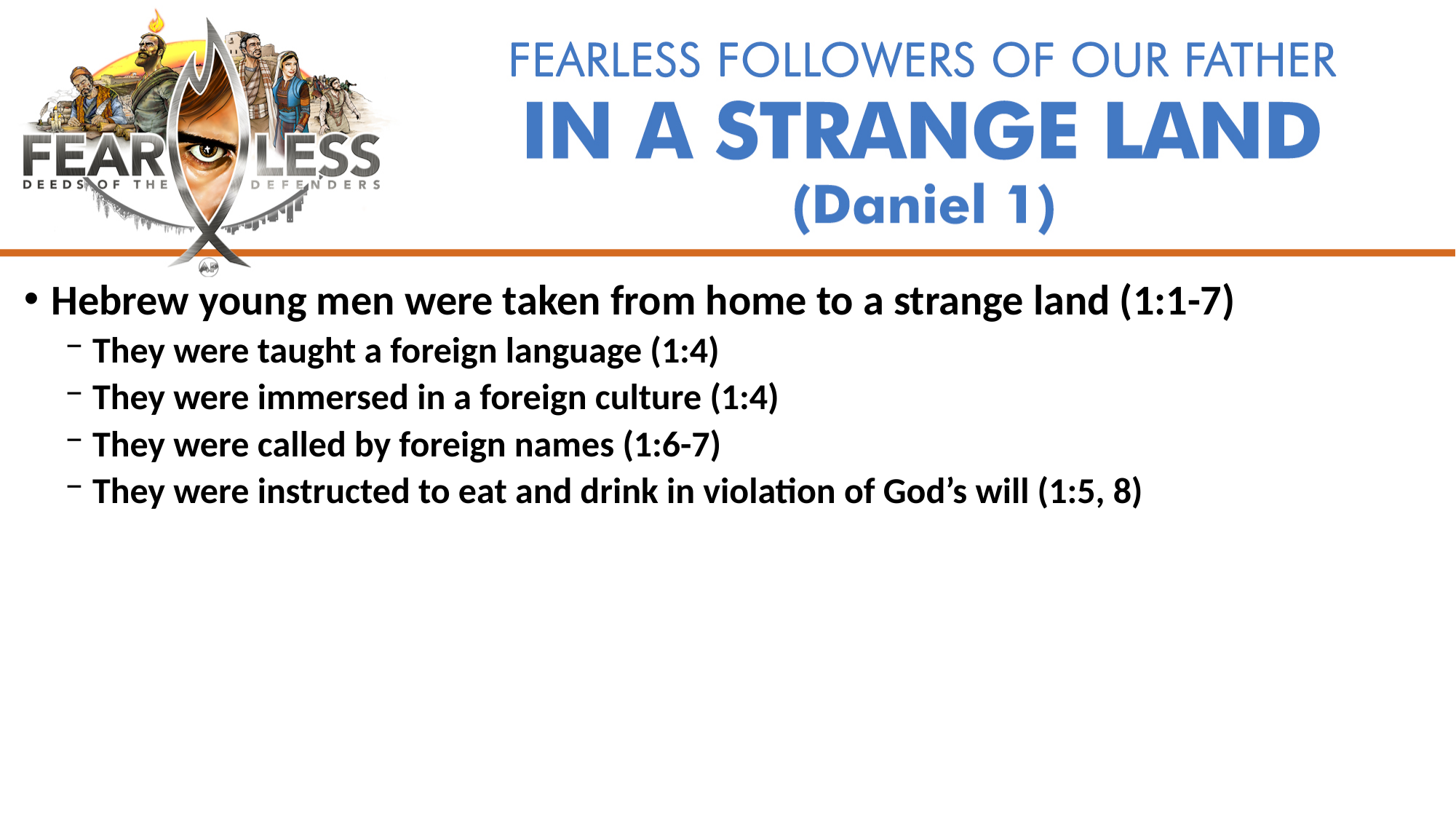

Hebrew young men were taken from home to a strange land (1:1-7)
They were taught a foreign language (1:4)
They were immersed in a foreign culture (1:4)
They were called by foreign names (1:6-7)
They were instructed to eat and drink in violation of God’s will (1:5, 8)